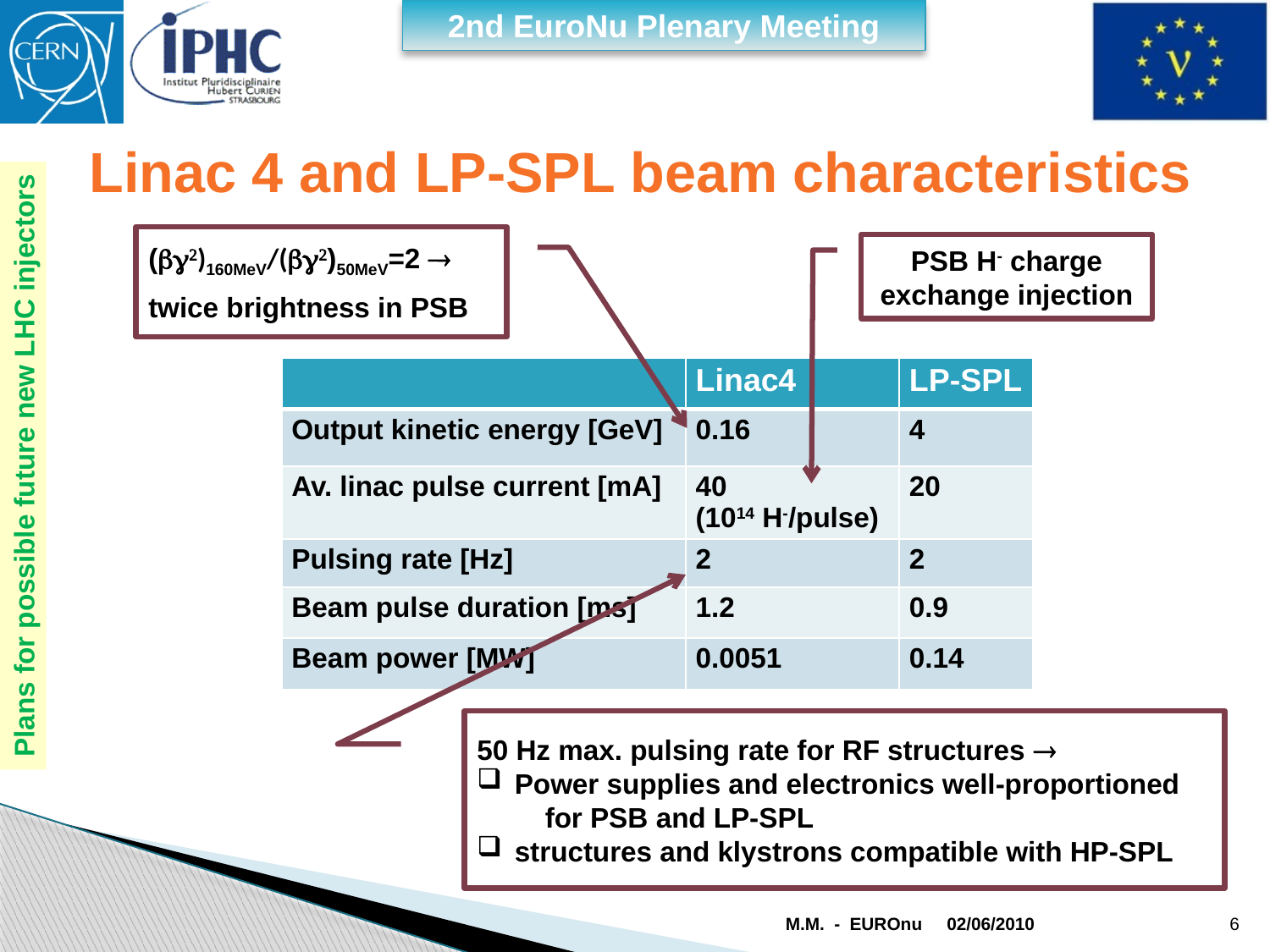

Linac 4 and LP-SPL beam characteristics
(βγ2)160MeV/(βγ2)50MeV=2 →

twice brightness in PSB
PSB H- charge exchange injection
|  | Linac4 | LP-SPL |
| --- | --- | --- |
| Output kinetic energy [GeV] | 0.16 | 4 |
| Av. linac pulse current [mA] | 40 (1014 H-/pulse) | 20 |
| Pulsing rate [Hz] | 2 | 2 |
| Beam pulse duration [ms] | 1.2 | 0.9 |
| Beam power [MW] | 0.0051 | 0.14 |
Plans for possible future new LHC injectors
50 Hz max. pulsing rate for RF structures →
 Power supplies and electronics well-proportioned 	for PSB and LP-SPL
 structures and klystrons compatible with HP-SPL
M.M.  -  EUROnu
02/06/2010
6